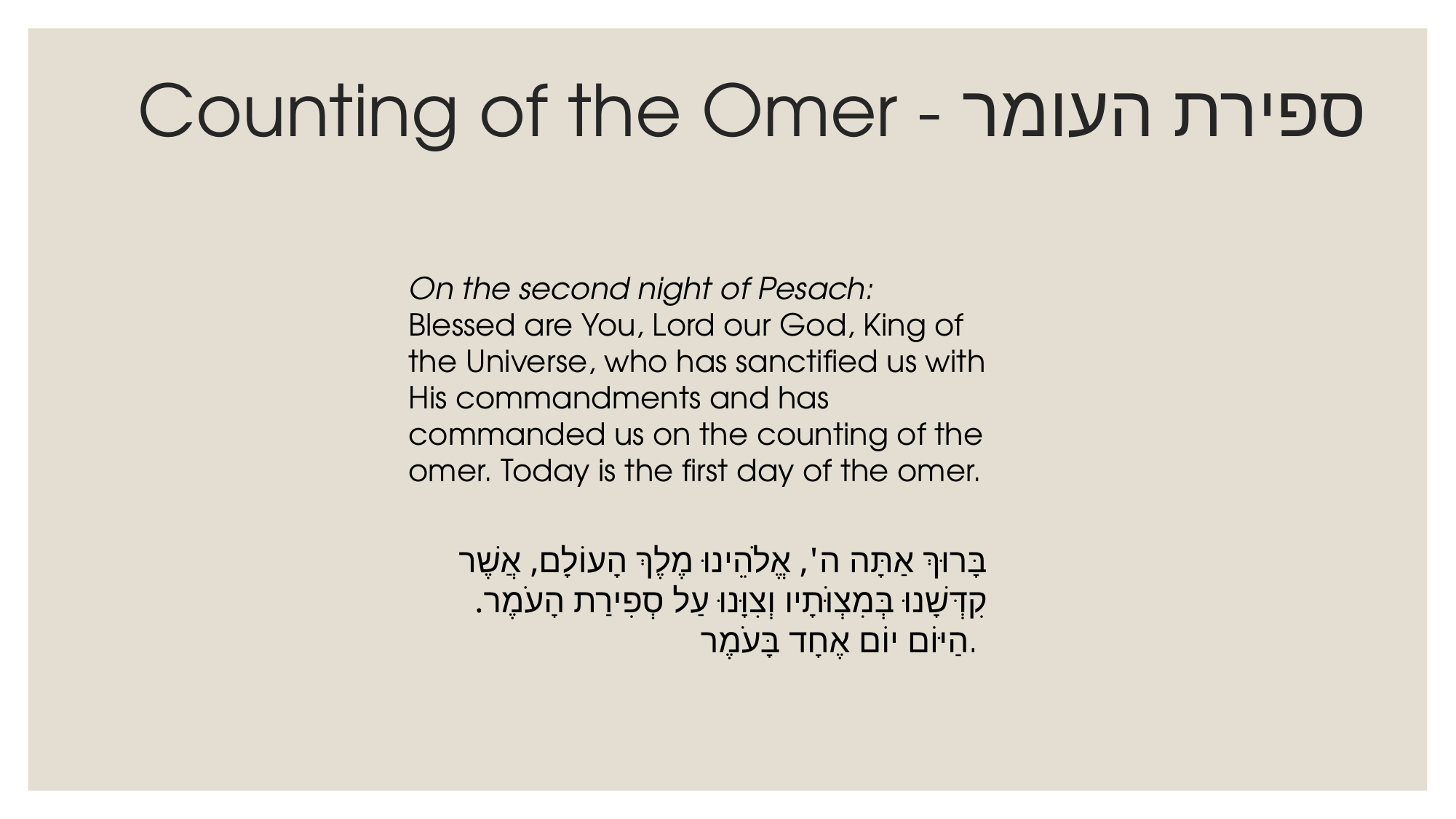

# Counting of the Omer - ספירת העומר
On the second night of Pesach:
Blessed are You, Lord our God, King of the Universe, who has sanctified us with His commandments and has commanded us on the counting of the omer. Today is the first day of the omer.

בָּרוּךְ אַתָּה ה', אֱלֹהֵינוּ מֶלֶךְ הָעוֹלָם, אֲשֶׁר קִדְּשָׁנוּ בְּמִצְוֹּתָיו וְצִוָּנוּ עַל סְפִירַת הָעֹמֶר. הַיּוֹם יוֹם אֶחָד בָּעֹמֶר.